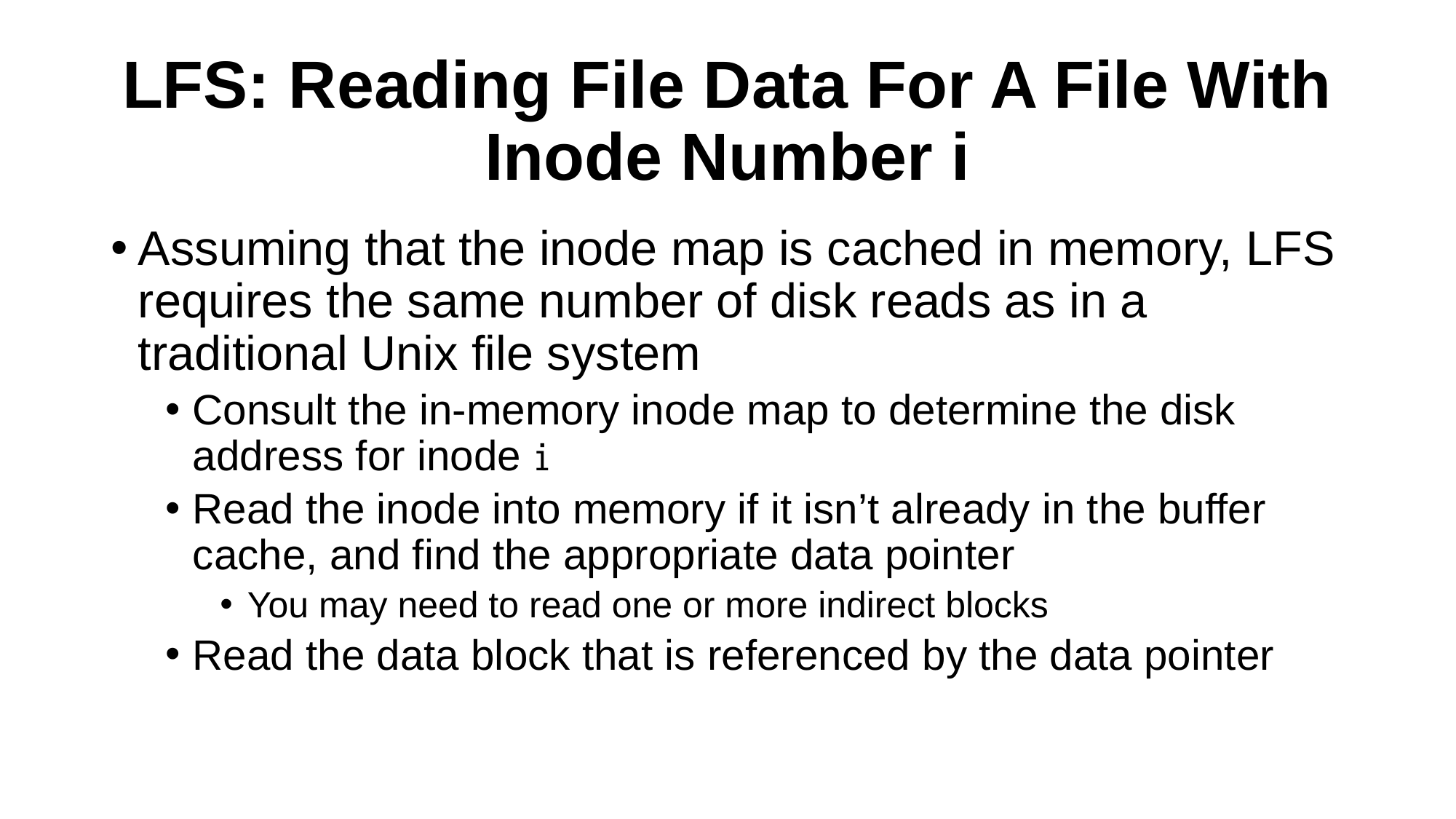

# LFS: Reading File Data For A File With Inode Number i
Assuming that the inode map is cached in memory, LFS requires the same number of disk reads as in a traditional Unix file system
Consult the in-memory inode map to determine the disk address for inode i
Read the inode into memory if it isn’t already in the buffer cache, and find the appropriate data pointer
You may need to read one or more indirect blocks
Read the data block that is referenced by the data pointer